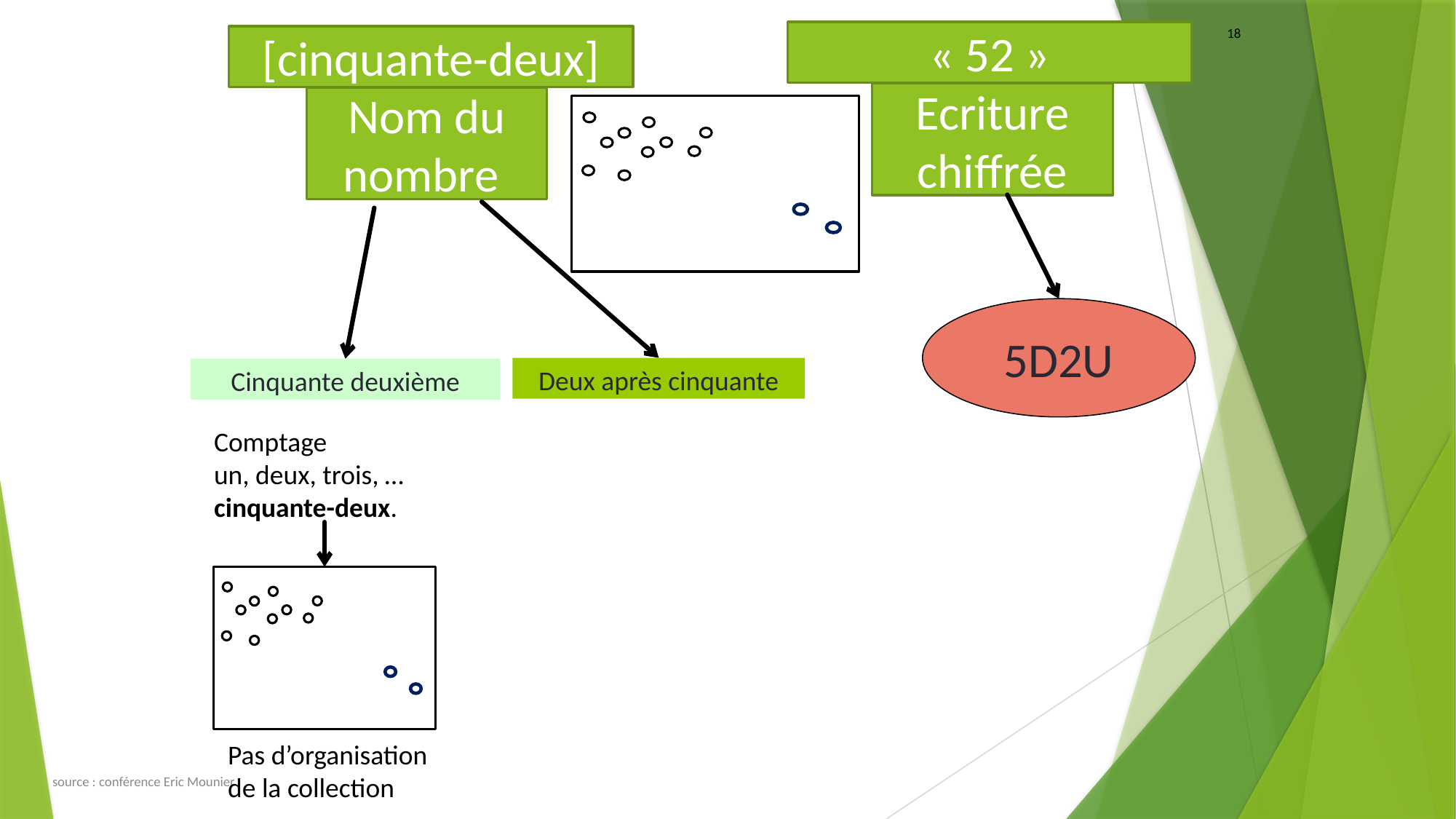

18
« 52 »
[cinquante-deux]
Ecriture chiffrée
Nom du nombre

5D2U
Deux après cinquante
Cinquante deuxième
Comptage
un, deux, trois, … cinquante-deux.

Pas d’organisation de la collection
source : conférence Eric Mounier